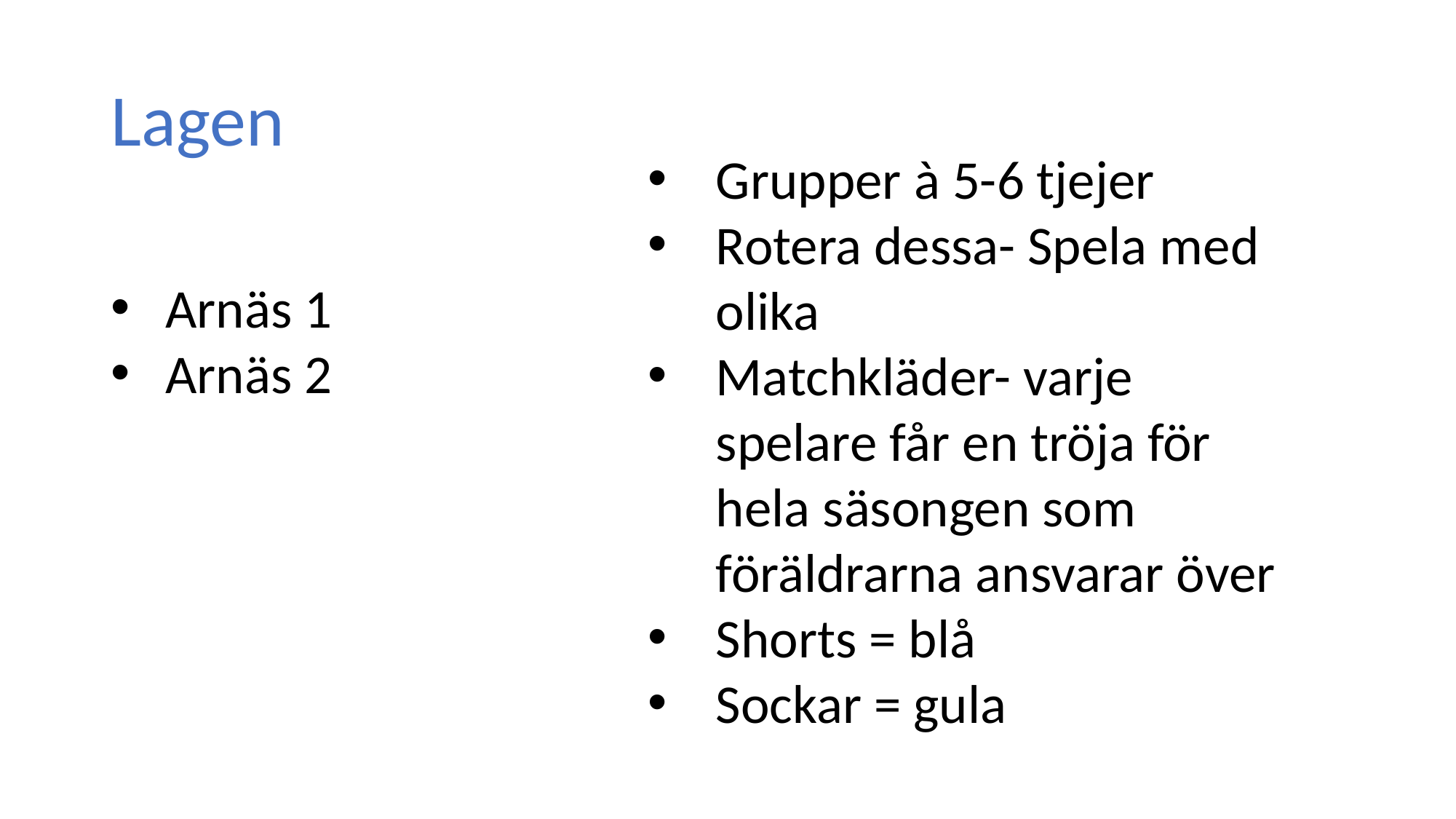

# Lagen
Grupper à 5-6 tjejer
Rotera dessa- Spela med olika
Matchkläder- varje spelare får en tröja för hela säsongen som föräldrarna ansvarar över
Shorts = blå
Sockar = gula
Arnäs 1
Arnäs 2